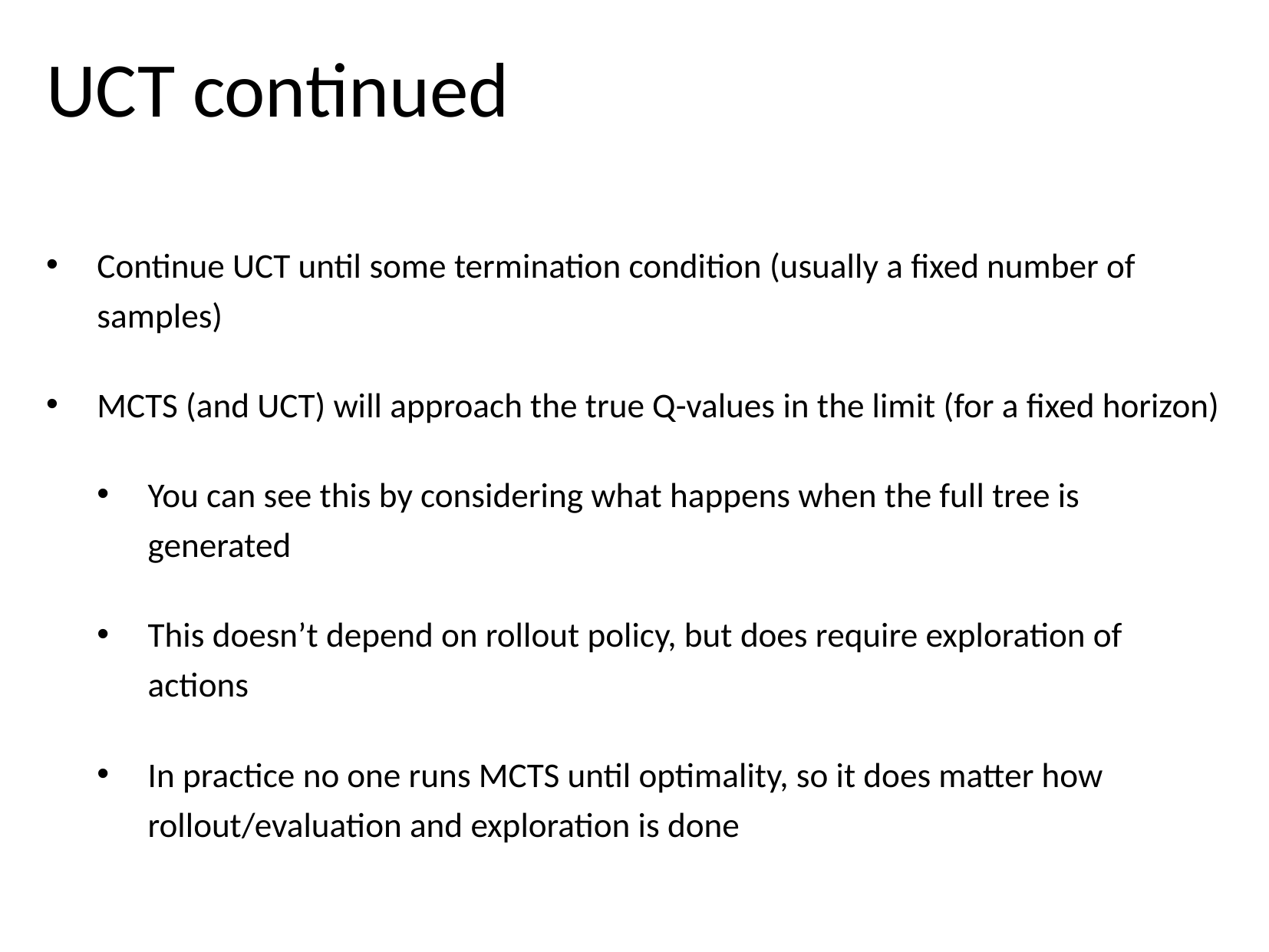

# UCT continued
Continue UCT until some termination condition (usually a fixed number of samples)
MCTS (and UCT) will approach the true Q-values in the limit (for a fixed horizon)
You can see this by considering what happens when the full tree is generated
This doesn’t depend on rollout policy, but does require exploration of actions
In practice no one runs MCTS until optimality, so it does matter how rollout/evaluation and exploration is done